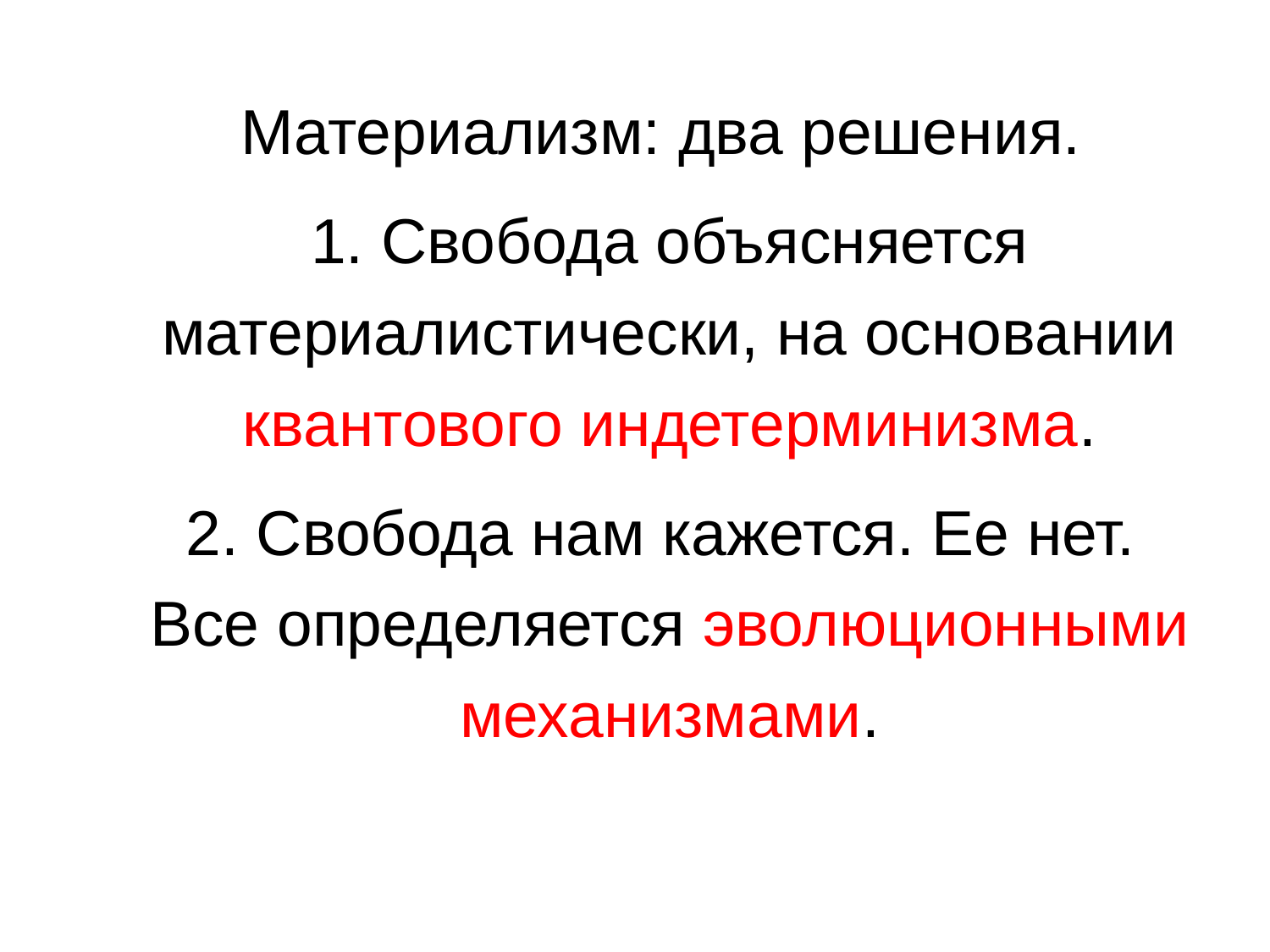

Материализм: два решения.
1. Свобода объясняется материалистически, на основании квантового индетерминизма.
2. Свобода нам кажется. Ее нет.
Все определяется эволюционными механизмами.